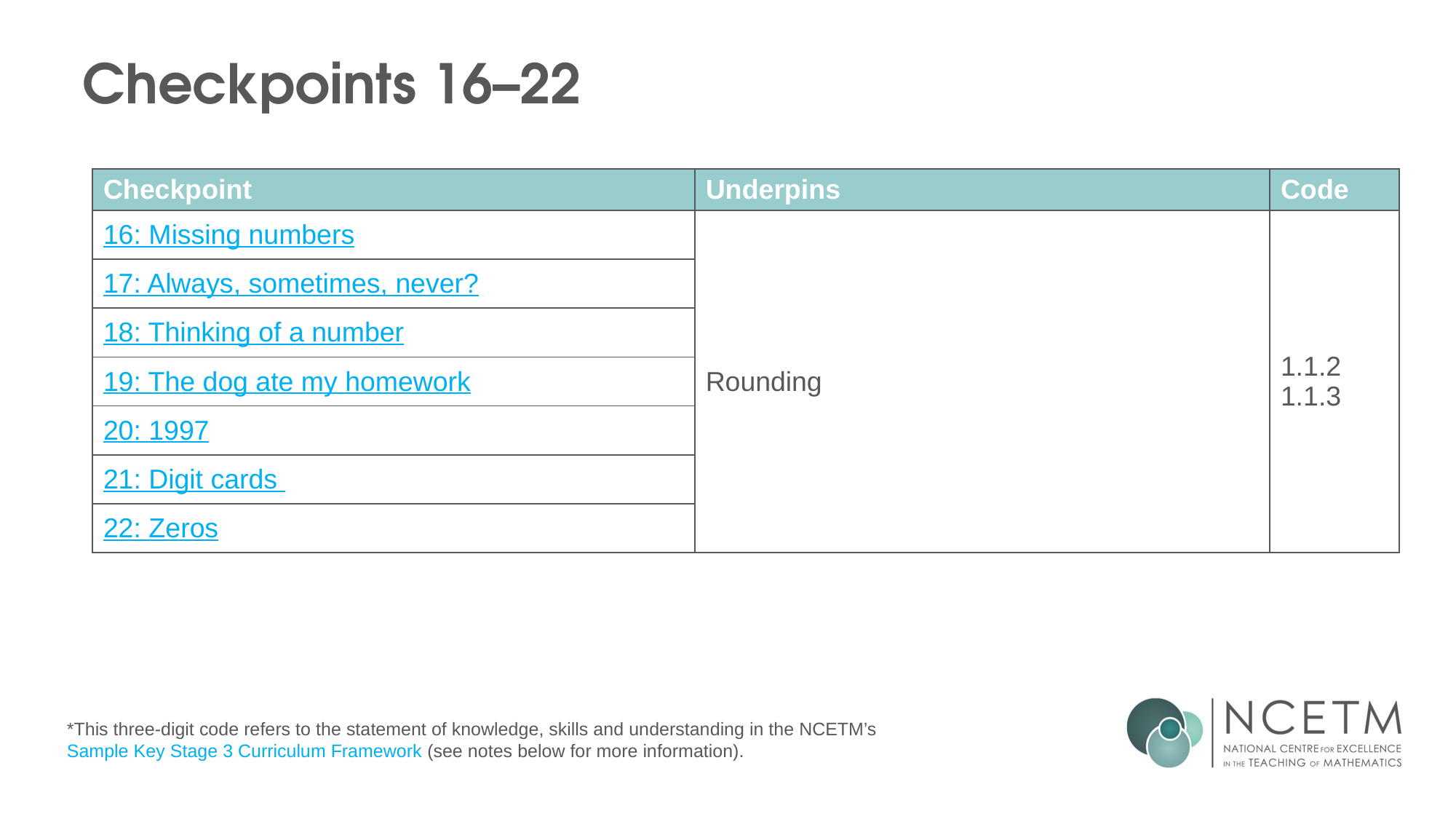

# Checkpoints 16–22
| Checkpoint | Underpins | Code |
| --- | --- | --- |
| 16: Missing numbers | Rounding | 1.1.2 1.1.3 |
| 17: Always, sometimes, never? | Rounding | 1.1.2 1.1.3 |
| 18: Thinking of a number |  |  |
| 19: The dog ate my homework |  |  |
| 20: 1997 | Understand place value in decimals, including recognising exponent and fractional representations of the column headings | 1.1.1.2 |
| 21: Digit cards |  |  |
| 22: Zeros |  |  |
*This three-digit code refers to the statement of knowledge, skills and understanding in the NCETM’s Sample Key Stage 3 Curriculum Framework (see notes below for more information).